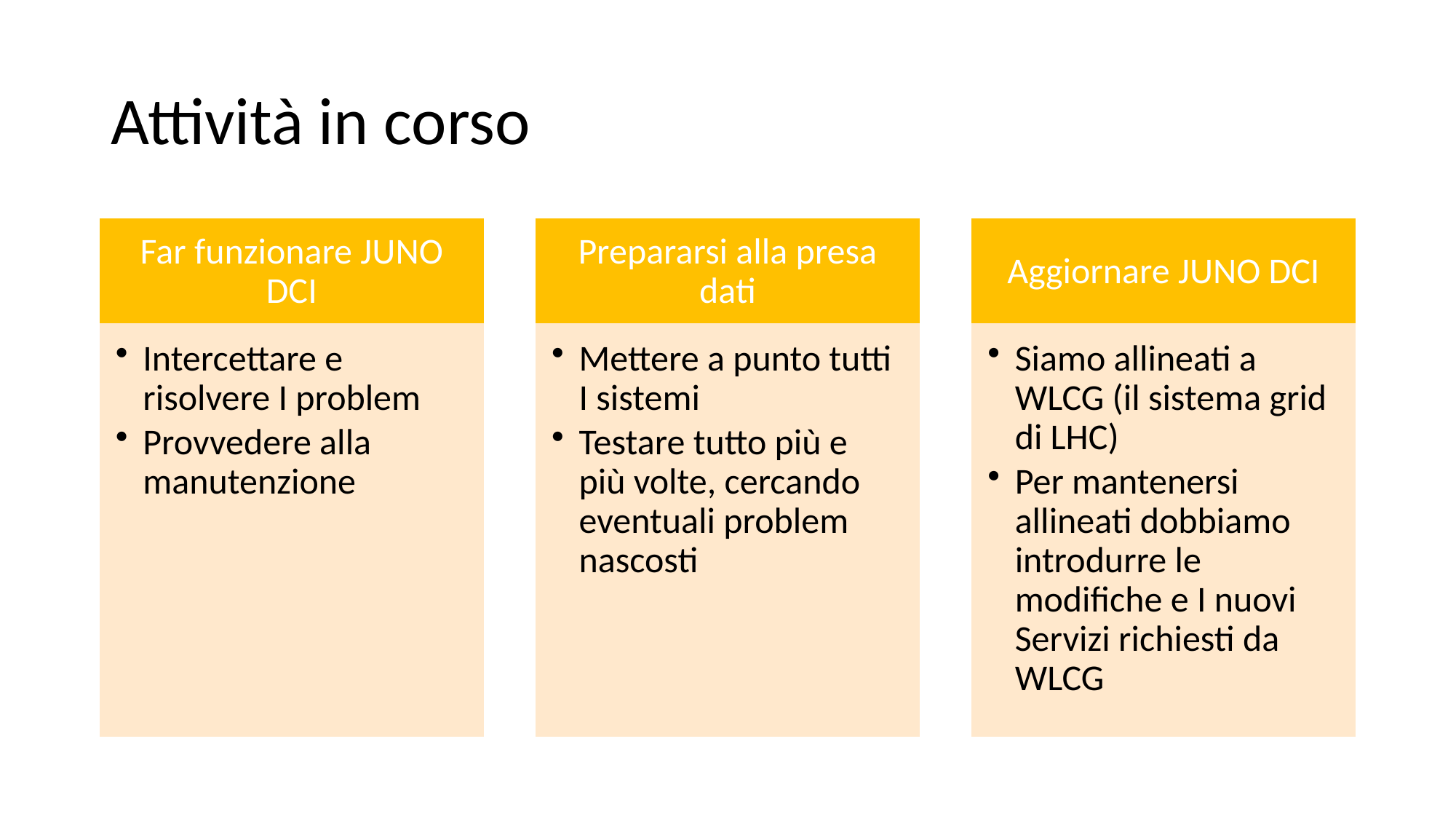

# Attività in corso
Far funzionare JUNO DCI
Prepararsi alla presa dati
Aggiornare JUNO DCI
Intercettare e risolvere I problem
Provvedere alla manutenzione
Mettere a punto tutti I sistemi
Testare tutto più e più volte, cercando eventuali problem nascosti
Siamo allineati a WLCG (il sistema grid di LHC)
Per mantenersi allineati dobbiamo introdurre le modifiche e I nuovi Servizi richiesti da WLCG